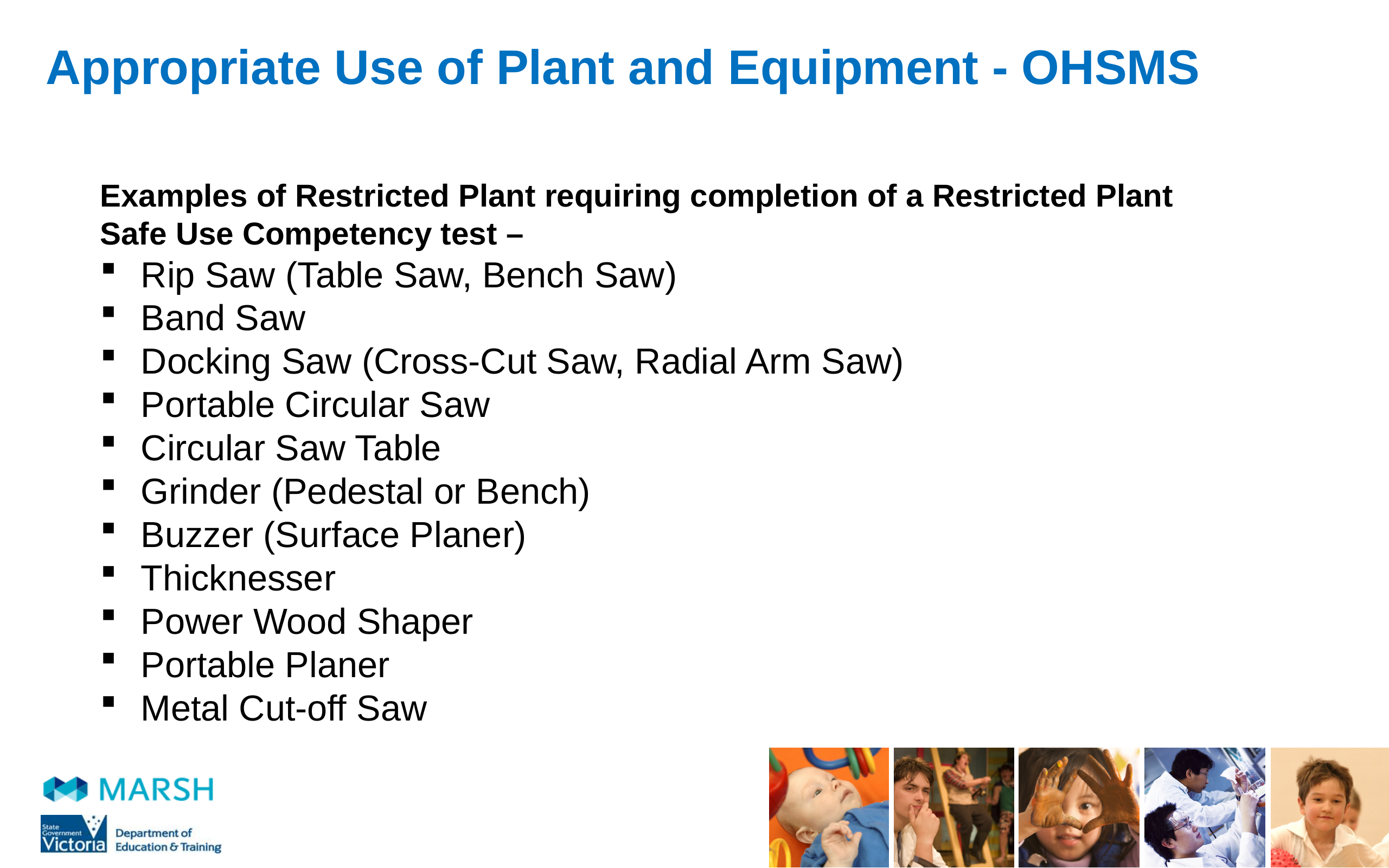

# Appropriate Use of Plant and Equipment - OHSMS
Examples of Restricted Plant requiring completion of a Restricted Plant Safe Use Competency test –
Rip Saw (Table Saw, Bench Saw)
Band Saw
Docking Saw (Cross-Cut Saw, Radial Arm Saw)
Portable Circular Saw
Circular Saw Table
Grinder (Pedestal or Bench)
Buzzer (Surface Planer)
Thicknesser
Power Wood Shaper
Portable Planer
Metal Cut-off Saw